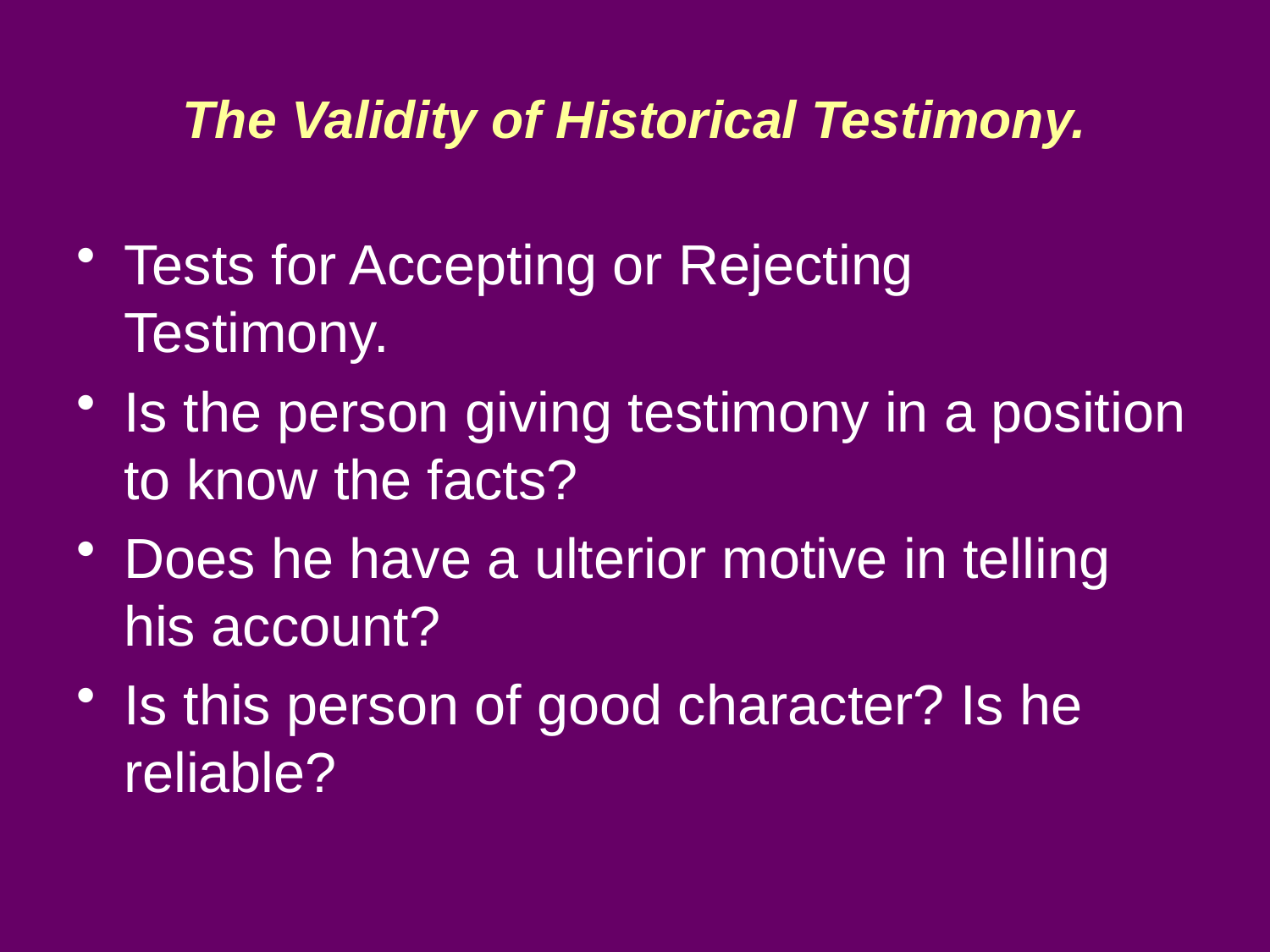

# The Validity of Historical Testimony.
Tests for Accepting or Rejecting Testimony.
Is the person giving testimony in a position to know the facts?
Does he have a ulterior motive in telling his account?
Is this person of good character? Is he reliable?